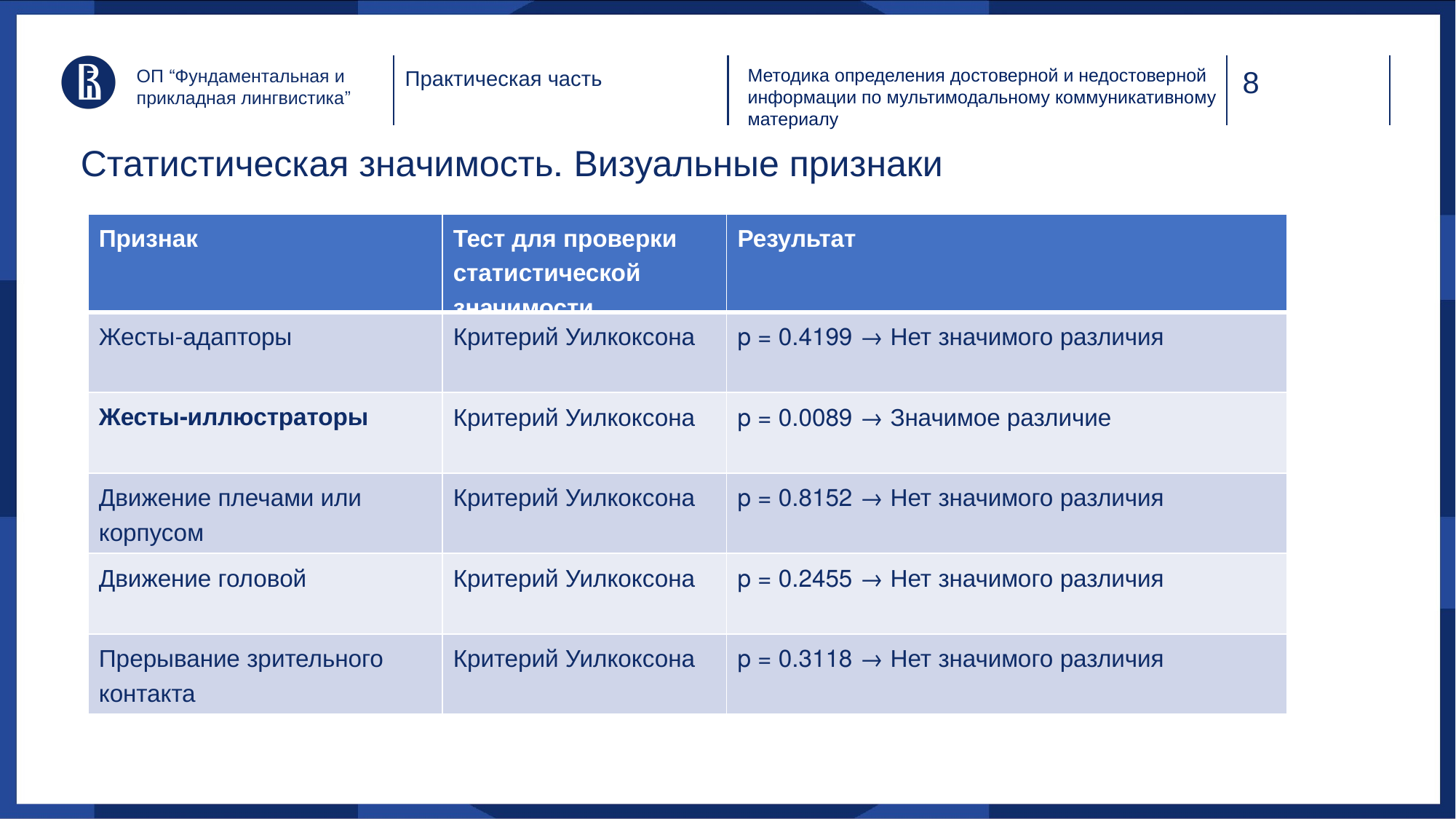

Методика определения достоверной и недостоверной информации по мультимодальному коммуникативному материалу
ОП “Фундаментальная и прикладная лингвистика”
Практическая часть
Статистическая значимость. Визуальные признаки
| Признак | Тест для проверки статистической значимости | Результат |
| --- | --- | --- |
| Жесты-адапторы | Критерий Уилкоксона | p = 0.4199 → Нет значимого различия |
| Жесты-иллюстраторы | Критерий Уилкоксона | p = 0.0089 → Значимое различие |
| Движение плечами или корпусом | Критерий Уилкоксона | p = 0.8152 → Нет значимого различия |
| Движение головой | Критерий Уилкоксона | p = 0.2455 → Нет значимого различия |
| Прерывание зрительного контакта | Критерий Уилкоксона | p = 0.3118 → Нет значимого различия |